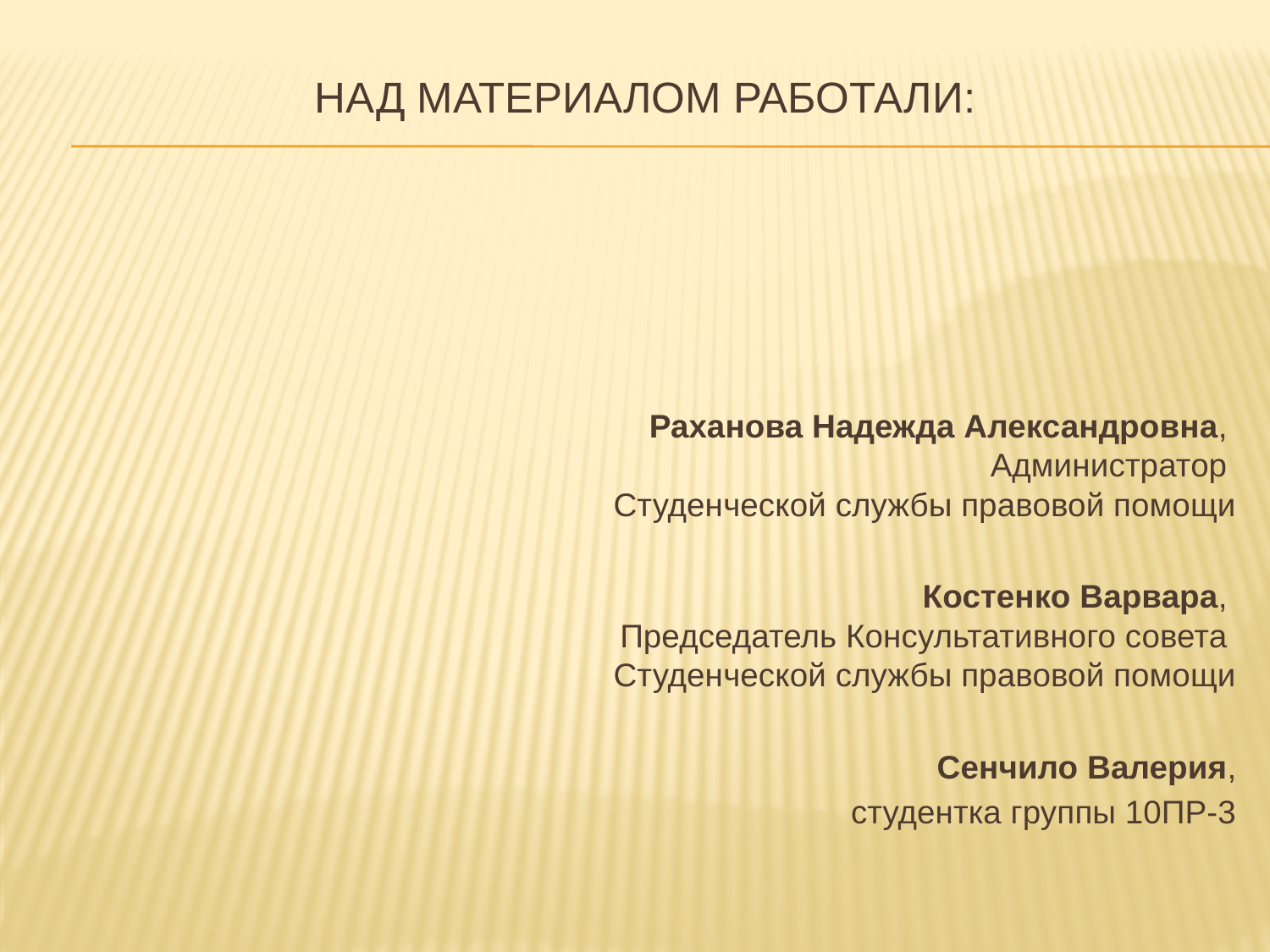

# Над материалом работали:

Раханова Надежда Александровна,
Администратор
Студенческой службы правовой помощи

Костенко Варвара,
Председатель Консультативного совета
Студенческой службы правовой помощи

Сенчило Валерия,
студентка группы 10ПР-3